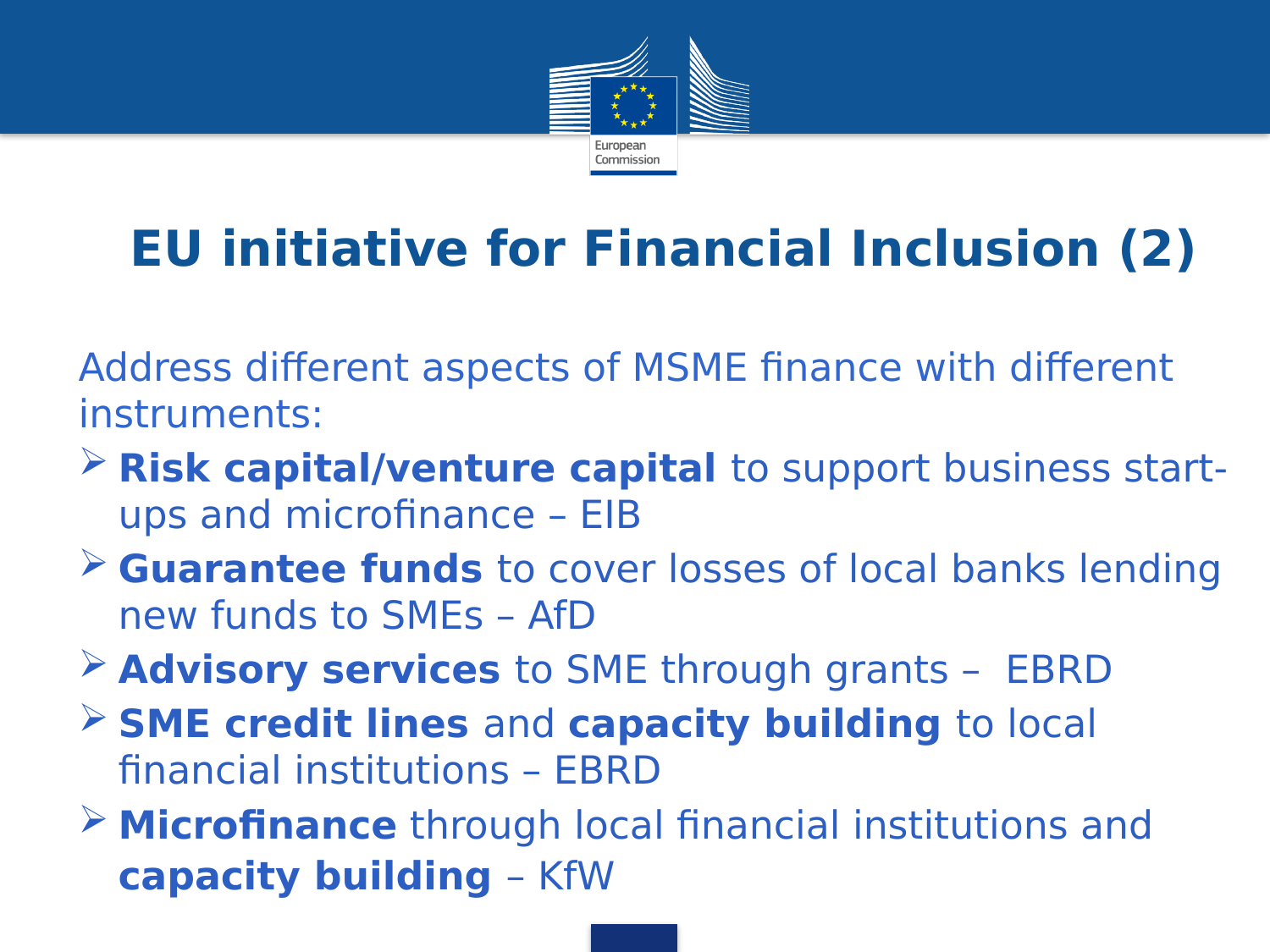

# EU initiative for Financial Inclusion (2)
Address different aspects of MSME finance with different instruments:
Risk capital/venture capital to support business start-ups and microfinance – EIB
Guarantee funds to cover losses of local banks lending new funds to SMEs – AfD
Advisory services to SME through grants –  EBRD
SME credit lines and capacity building to local financial institutions – EBRD
Microfinance through local financial institutions and capacity building – KfW